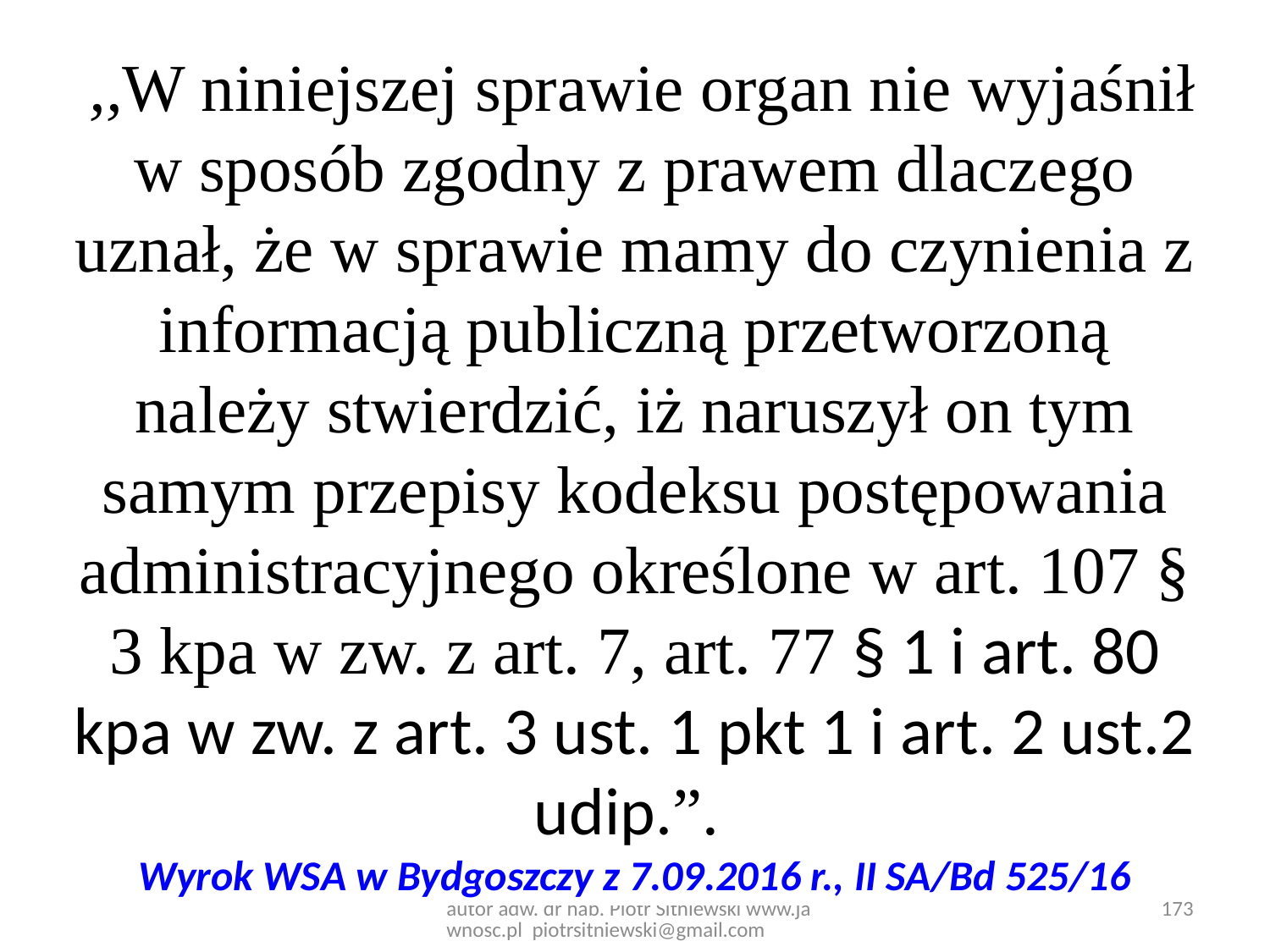

,,W niniejszej sprawie organ nie wyjaśnił w sposób zgodny z prawem dlaczego uznał, że w sprawie mamy do czynienia z informacją publiczną przetworzoną należy stwierdzić, iż naruszył on tym samym przepisy kodeksu postępowania administracyjnego określone w art. 107 § 3 kpa w zw. z art. 7, art. 77 § 1 i art. 80 kpa w zw. z art. 3 ust. 1 pkt 1 i art. 2 ust.2 udip.”.
Wyrok WSA w Bydgoszczy z 7.09.2016 r., II SA/Bd 525/16
173
autor adw. dr hab. Piotr Sitniewski www.jawnosc.pl  piotrsitniewski@gmail.com